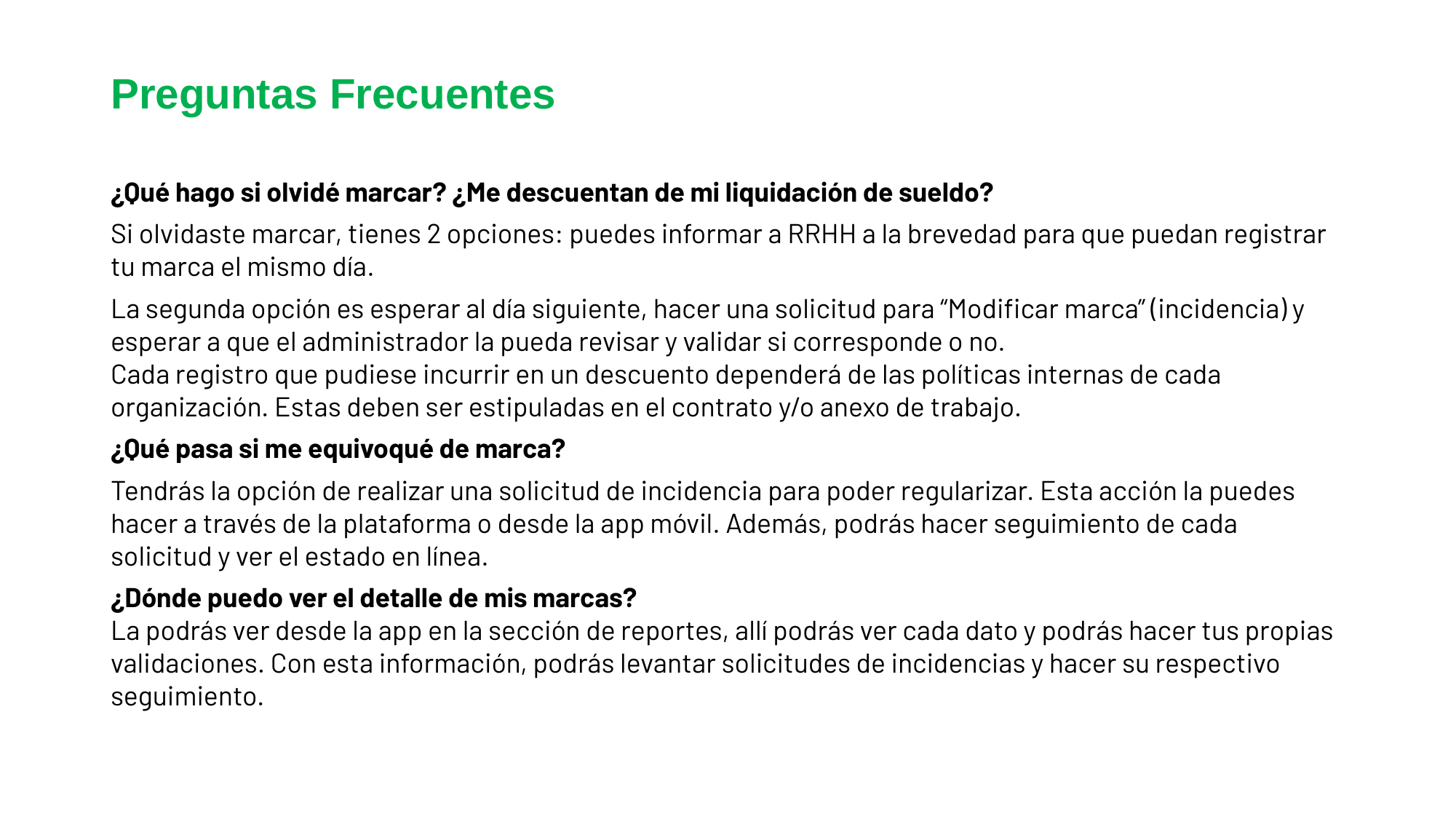

# Preguntas Frecuentes
¿Qué hago si olvidé marcar? ¿Me descuentan de mi liquidación de sueldo?
Si olvidaste marcar, tienes 2 opciones: puedes informar a RRHH a la brevedad para que puedan registrar tu marca el mismo día.
La segunda opción es esperar al día siguiente, hacer una solicitud para “Modificar marca” (incidencia) y esperar a que el administrador la pueda revisar y validar si corresponde o no.
Cada registro que pudiese incurrir en un descuento dependerá de las políticas internas de cada organización. Estas deben ser estipuladas en el contrato y/o anexo de trabajo.
¿Qué pasa si me equivoqué de marca?
Tendrás la opción de realizar una solicitud de incidencia para poder regularizar. Esta acción la puedes hacer a través de la plataforma o desde la app móvil. Además, podrás hacer seguimiento de cada solicitud y ver el estado en línea.
¿Dónde puedo ver el detalle de mis marcas?
La podrás ver desde la app en la sección de reportes, allí podrás ver cada dato y podrás hacer tus propias validaciones. Con esta información, podrás levantar solicitudes de incidencias y hacer su respectivo seguimiento.